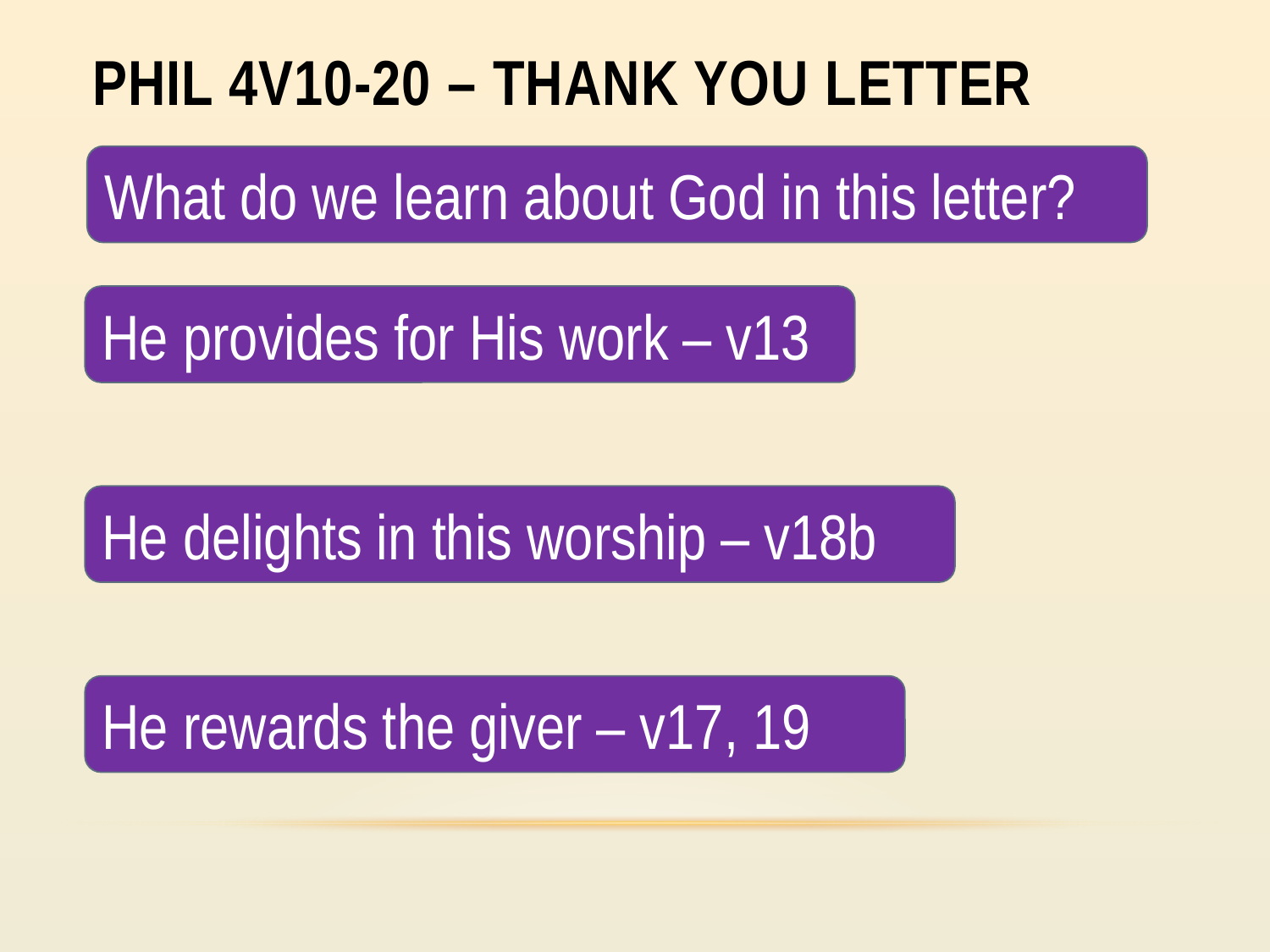

# Phil 4v10-20 – thank you letter
What do we learn about God in this letter?
He provides for His work – v13
He delights in this worship – v18b
He rewards the giver – v17, 19